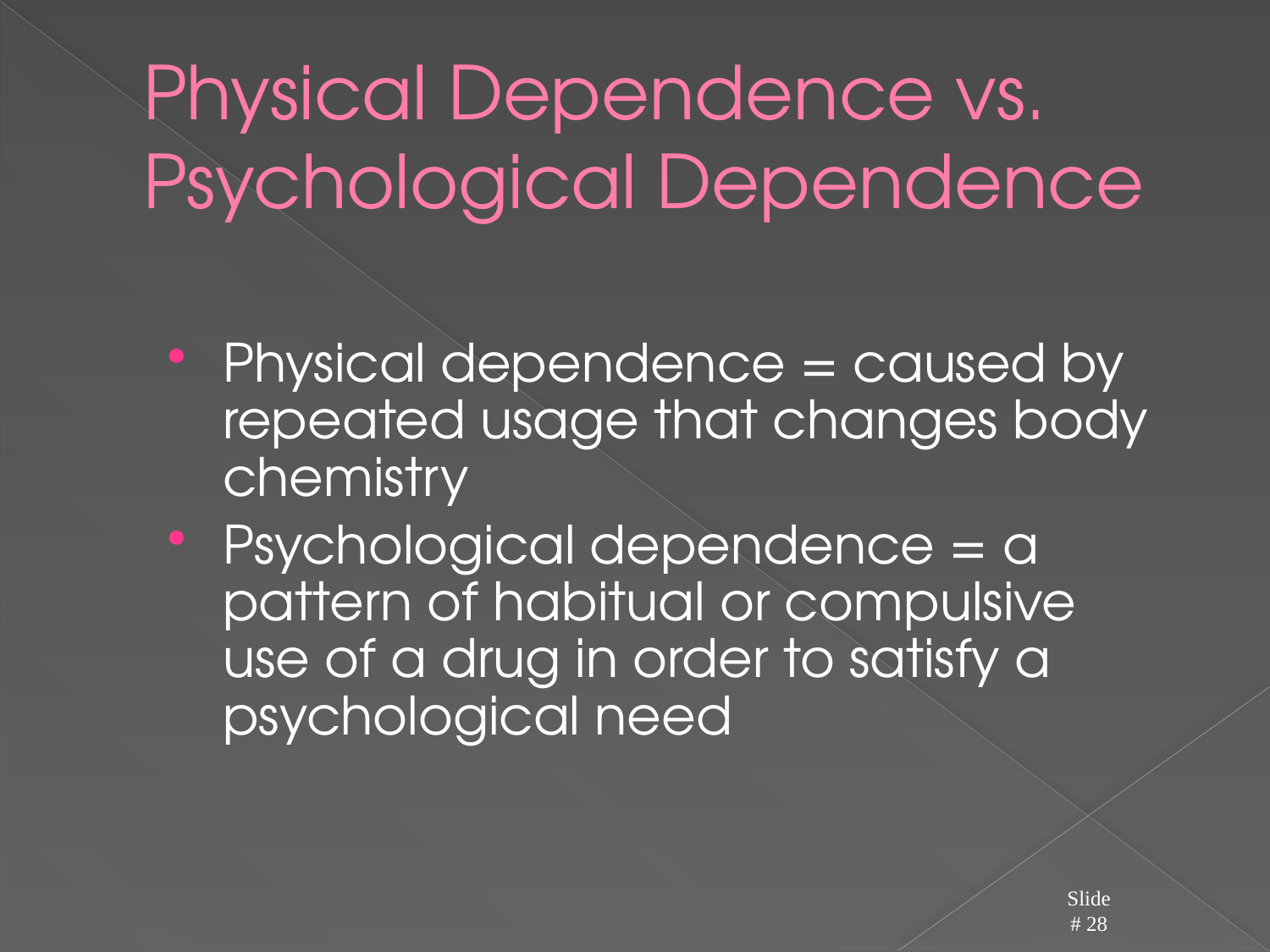

# Physical Dependence vs. Psychological Dependence
Physical dependence = caused by repeated usage that changes body chemistry
Psychological dependence = a pattern of habitual or compulsive use of a drug in order to satisfy a psychological need
Slide # 28